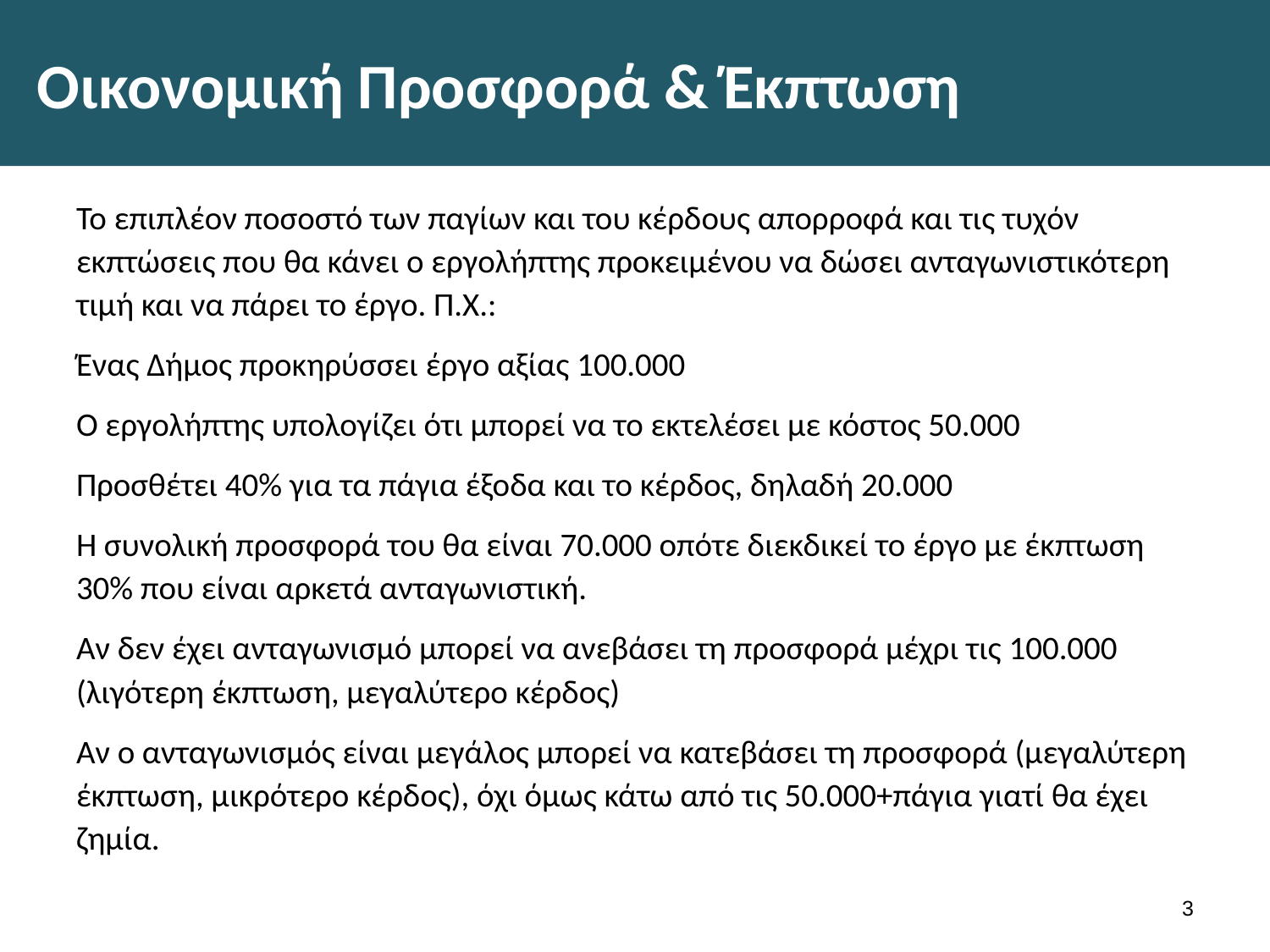

# Οικονομική Προσφορά & Έκπτωση
Το επιπλέον ποσοστό των παγίων και του κέρδους απορροφά και τις τυχόν εκπτώσεις που θα κάνει ο εργολήπτης προκειμένου να δώσει ανταγωνιστικότερη τιμή και να πάρει το έργο. Π.Χ.:
Ένας Δήμος προκηρύσσει έργο αξίας 100.000
Ο εργολήπτης υπολογίζει ότι μπορεί να το εκτελέσει με κόστος 50.000
Προσθέτει 40% για τα πάγια έξοδα και το κέρδος, δηλαδή 20.000
Η συνολική προσφορά του θα είναι 70.000 οπότε διεκδικεί το έργο με έκπτωση 30% που είναι αρκετά ανταγωνιστική.
Αν δεν έχει ανταγωνισμό μπορεί να ανεβάσει τη προσφορά μέχρι τις 100.000 (λιγότερη έκπτωση, μεγαλύτερο κέρδος)
Αν ο ανταγωνισμός είναι μεγάλος μπορεί να κατεβάσει τη προσφορά (μεγαλύτερη έκπτωση, μικρότερο κέρδος), όχι όμως κάτω από τις 50.000+πάγια γιατί θα έχει ζημία.

3